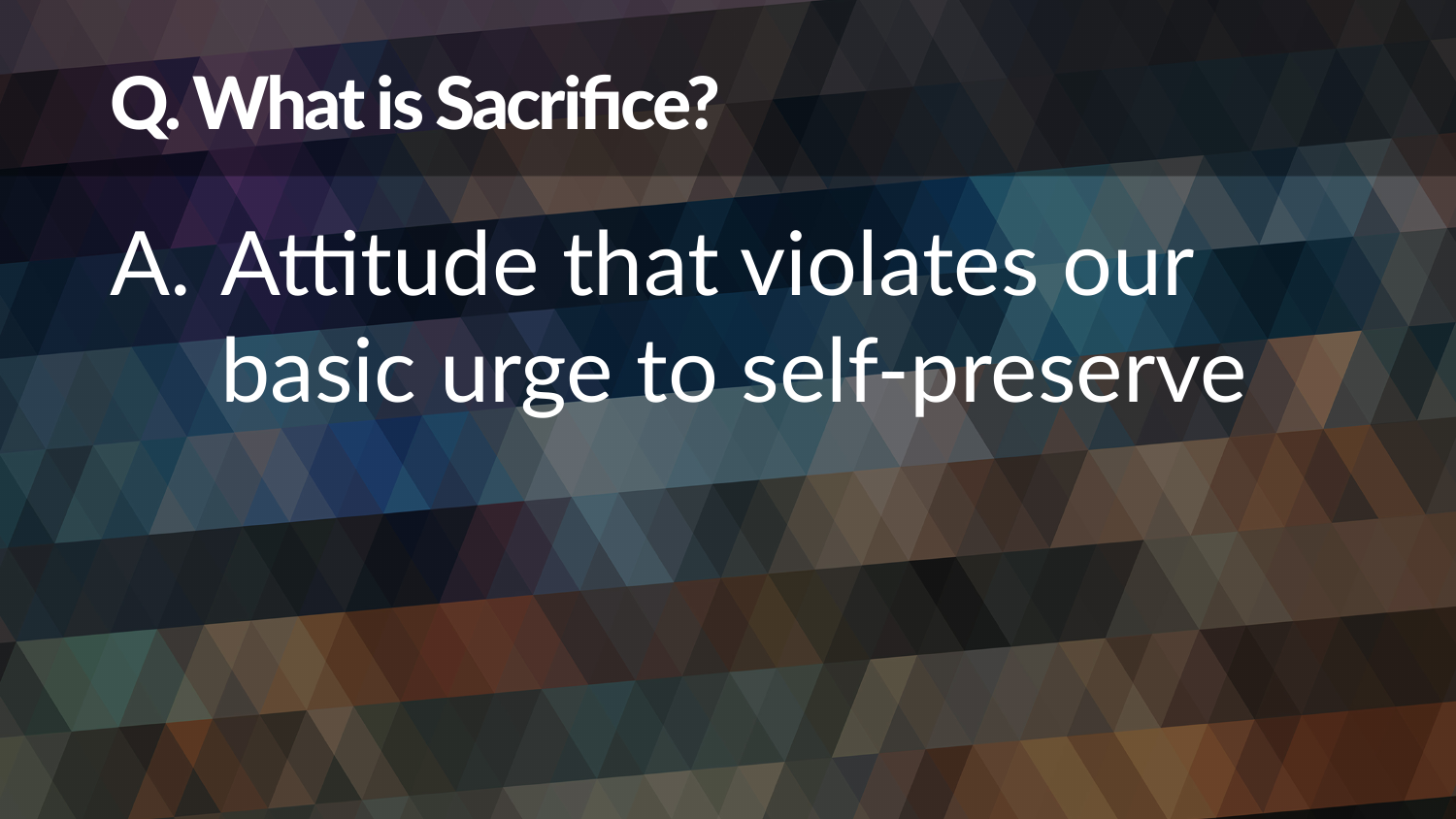

# Q. What is Sacrifice?
Attitude that violates our basic urge to self-preserve